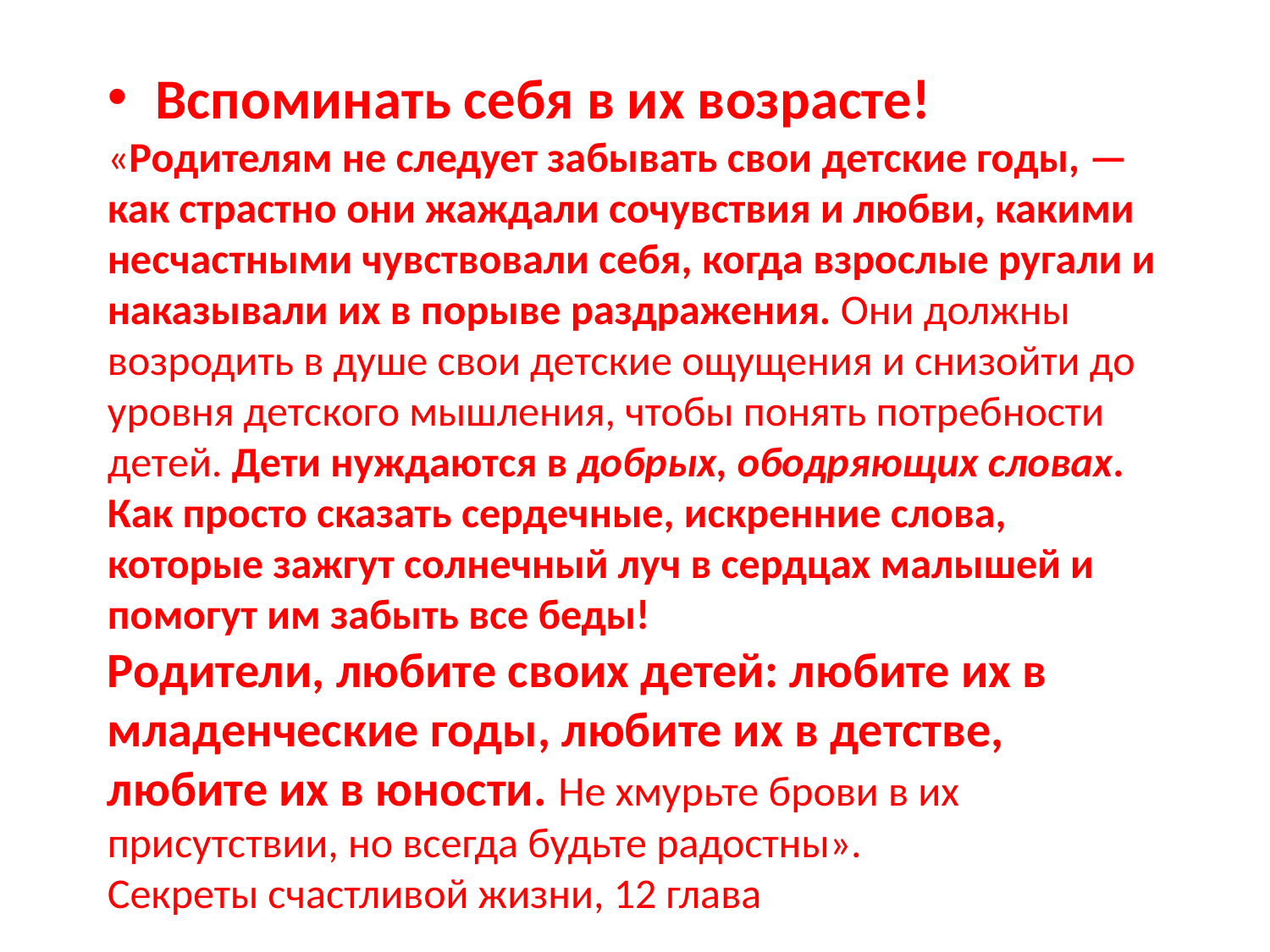

Вспоминать себя в их возрасте!
«Родителям не следует забывать свои детские годы, — как страстно они жаждали сочувствия и любви, какими несчастными чувствовали себя, когда взрослые ругали и наказывали их в порыве раздражения. Они должны возродить в душе свои детские ощущения и снизойти до уровня детского мышления, чтобы понять потребности детей. Дети нуждаются в добрых, ободряющих словах. Как просто сказать сердечные, искренние слова, которые зажгут солнечный луч в сердцах малышей и помогут им забыть все беды!
Родители, любите своих детей: любите их в младенческие годы, любите их в детстве, любите их в юности. Не хмурьте брови в их присутствии, но всегда будьте радостны».
Секреты счастливой жизни, 12 глава